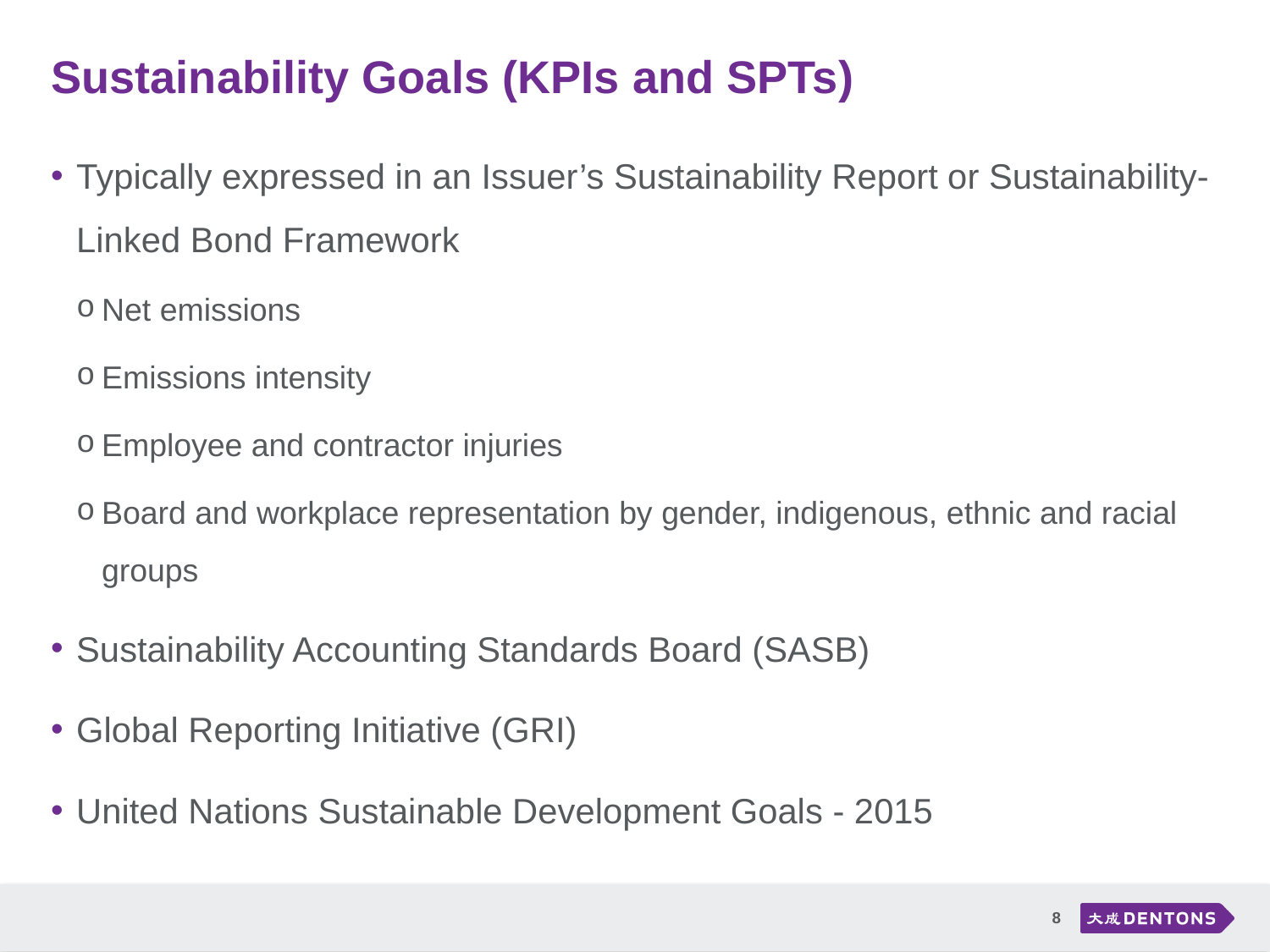

# Sustainability Goals (KPIs and SPTs)
Typically expressed in an Issuer’s Sustainability Report or Sustainability-Linked Bond Framework
Net emissions
Emissions intensity
Employee and contractor injuries
Board and workplace representation by gender, indigenous, ethnic and racial groups
Sustainability Accounting Standards Board (SASB)
Global Reporting Initiative (GRI)
United Nations Sustainable Development Goals - 2015

8